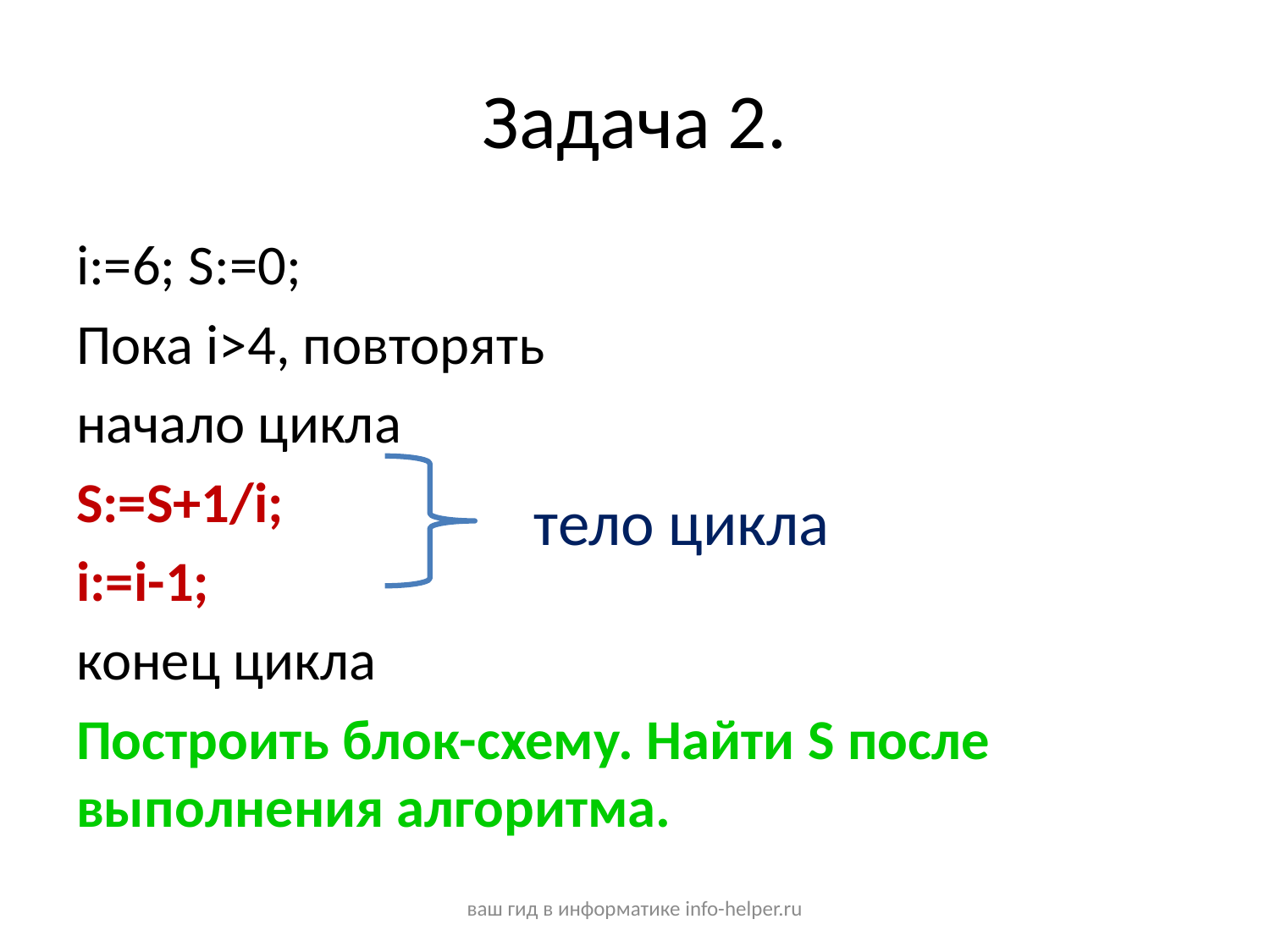

# Задача 2.
i:=6; S:=0;
Пока i>4, повторять
начало цикла
S:=S+1/i;
i:=i-1;
конец цикла
Построить блок-схему. Найти S после выполнения алгоритма.

тело цикла
ваш гид в информатике info-helper.ru